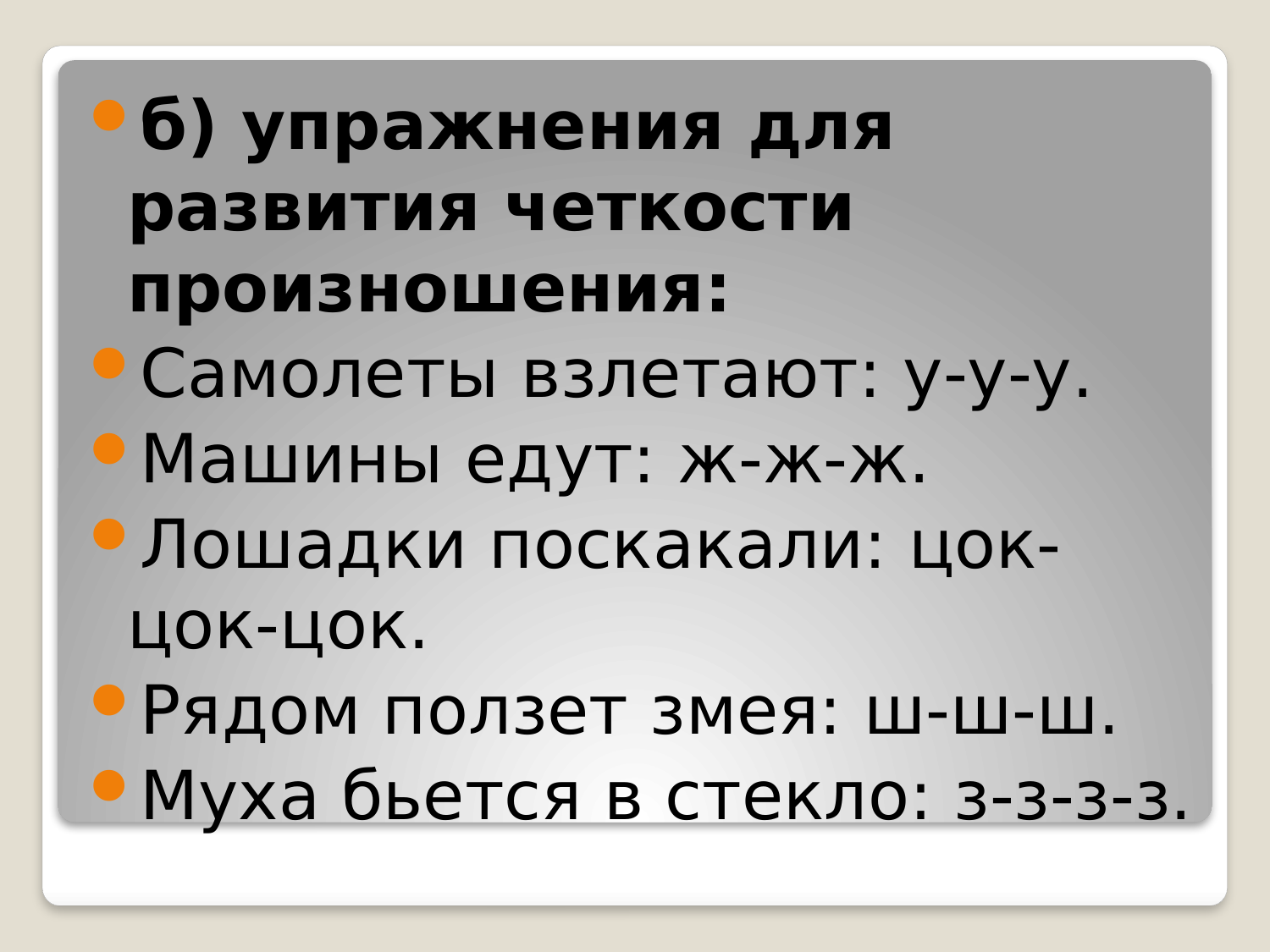

б) упражнения для развития четкости произношения:
Самолеты взлетают: у-у-у.
Машины едут: ж-ж-ж.
Лошадки поскакали: цок-цок-цок.
Рядом ползет змея: ш-ш-ш.
Муха бьется в стекло: з-з-з-з.

#